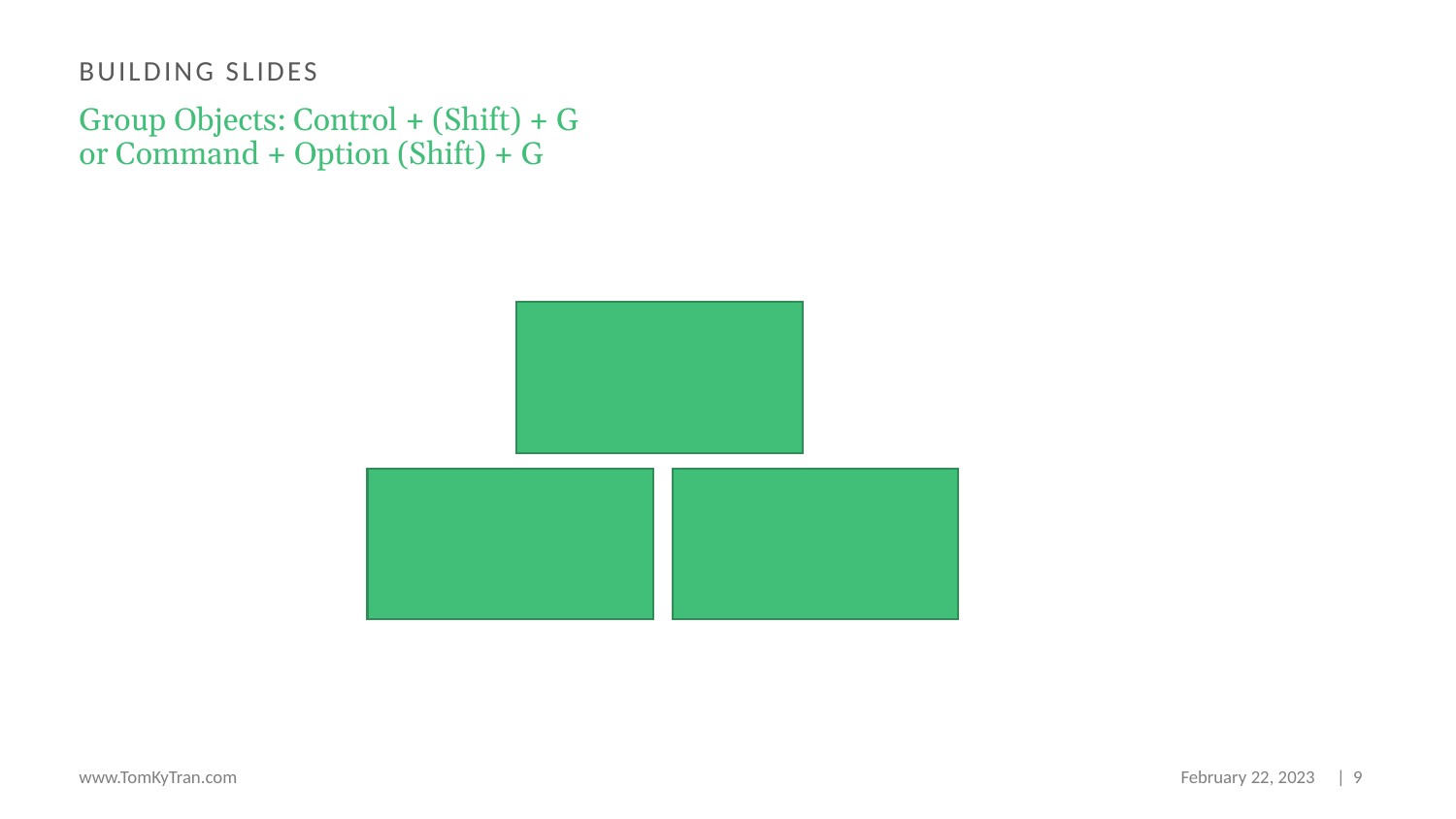

Building slides
# Group Objects: Control + (Shift) + G or Command + Option (Shift) + G

www.TomKyTran.com
February 22, 2023
  |  9